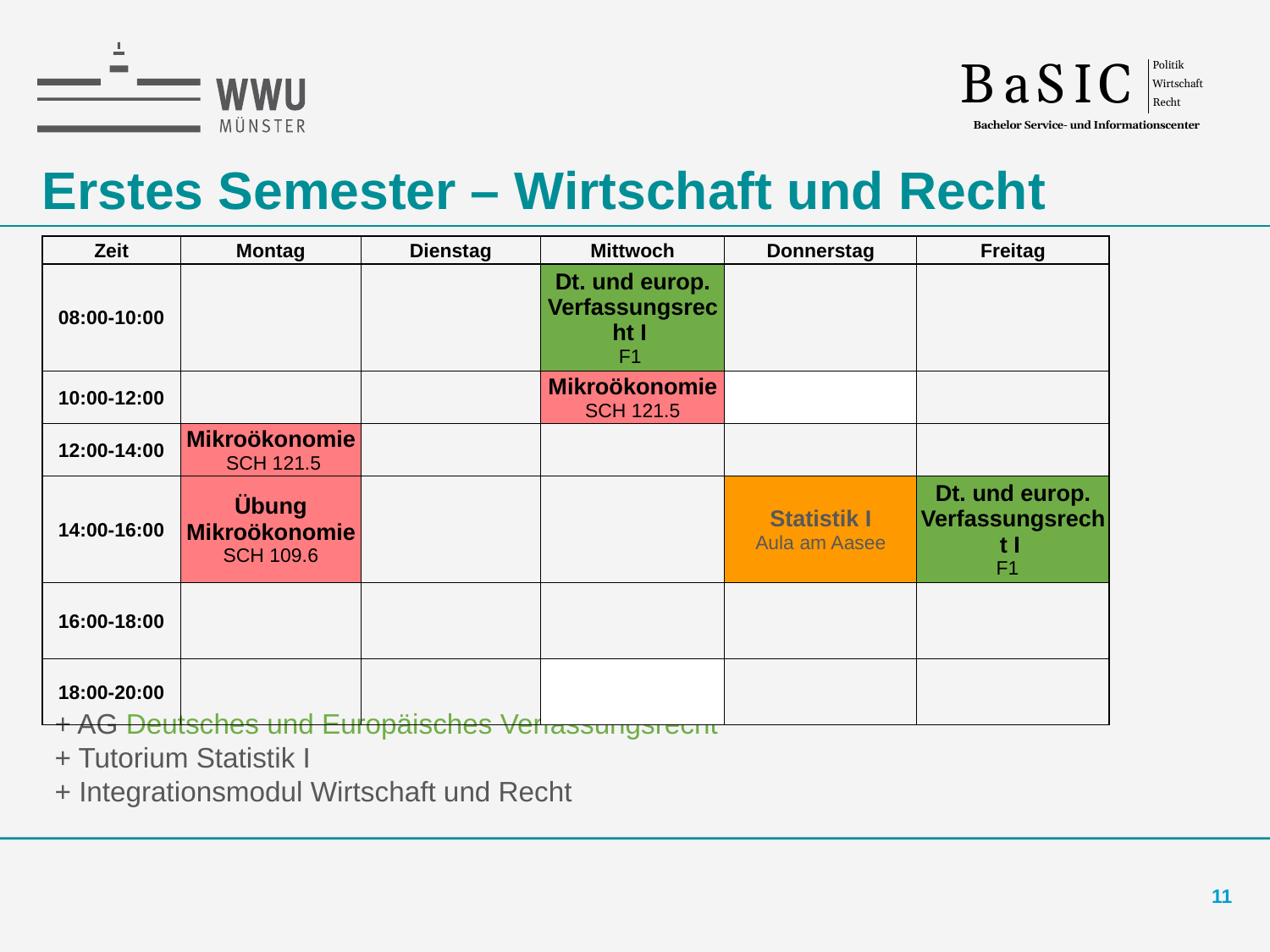

# Erstes Semester – Wirtschaft und Recht
| Zeit | Montag | Dienstag | Mittwoch | Donnerstag | Freitag |
| --- | --- | --- | --- | --- | --- |
| 08:00-10:00 |  |  | Dt. und europ. Verfassungsrecht I F1 |  |  |
| 10:00-12:00 |  |  | Mikroökonomie SCH 121.5 |  |  |
| 12:00-14:00 | Mikroökonomie SCH 121.5 |  |  |  |  |
| 14:00-16:00 | Übung Mikroökonomie SCH 109.6 |  |  | Statistik I Aula am Aasee | Dt. und europ. Verfassungsrecht I F1 |
| 16:00-18:00 |  |  |  |  |  |
| 18:00-20:00 |  |  |  |  |  |

+ AG Deutsches und Europäisches Verfassungsrecht
+ Tutorium Statistik I
+ Integrationsmodul Wirtschaft und Recht
11